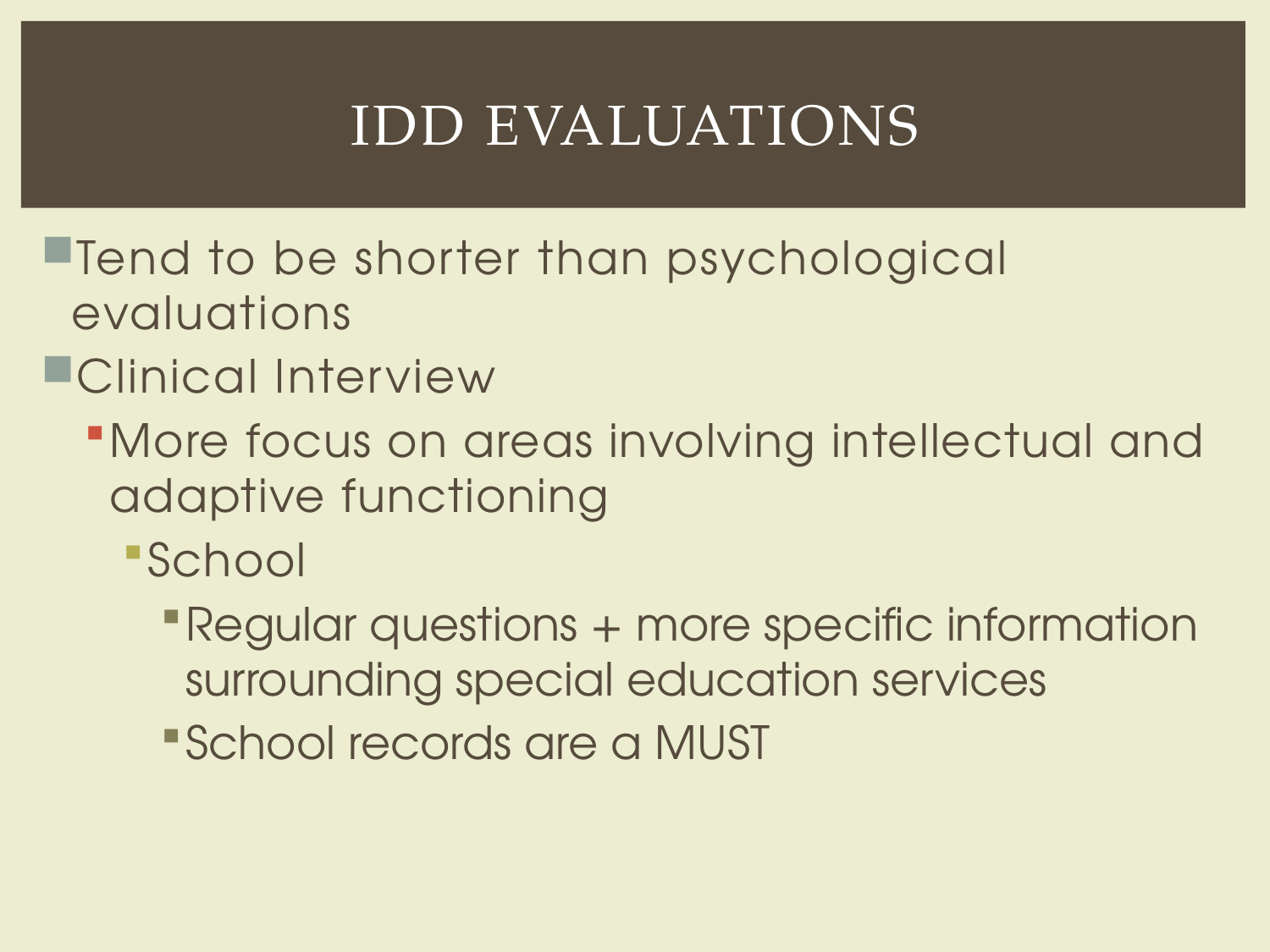

# IDD Evaluations
Tend to be shorter than psychological evaluations
Clinical Interview
More focus on areas involving intellectual and adaptive functioning
School
Regular questions + more specific information surrounding special education services
School records are a MUST